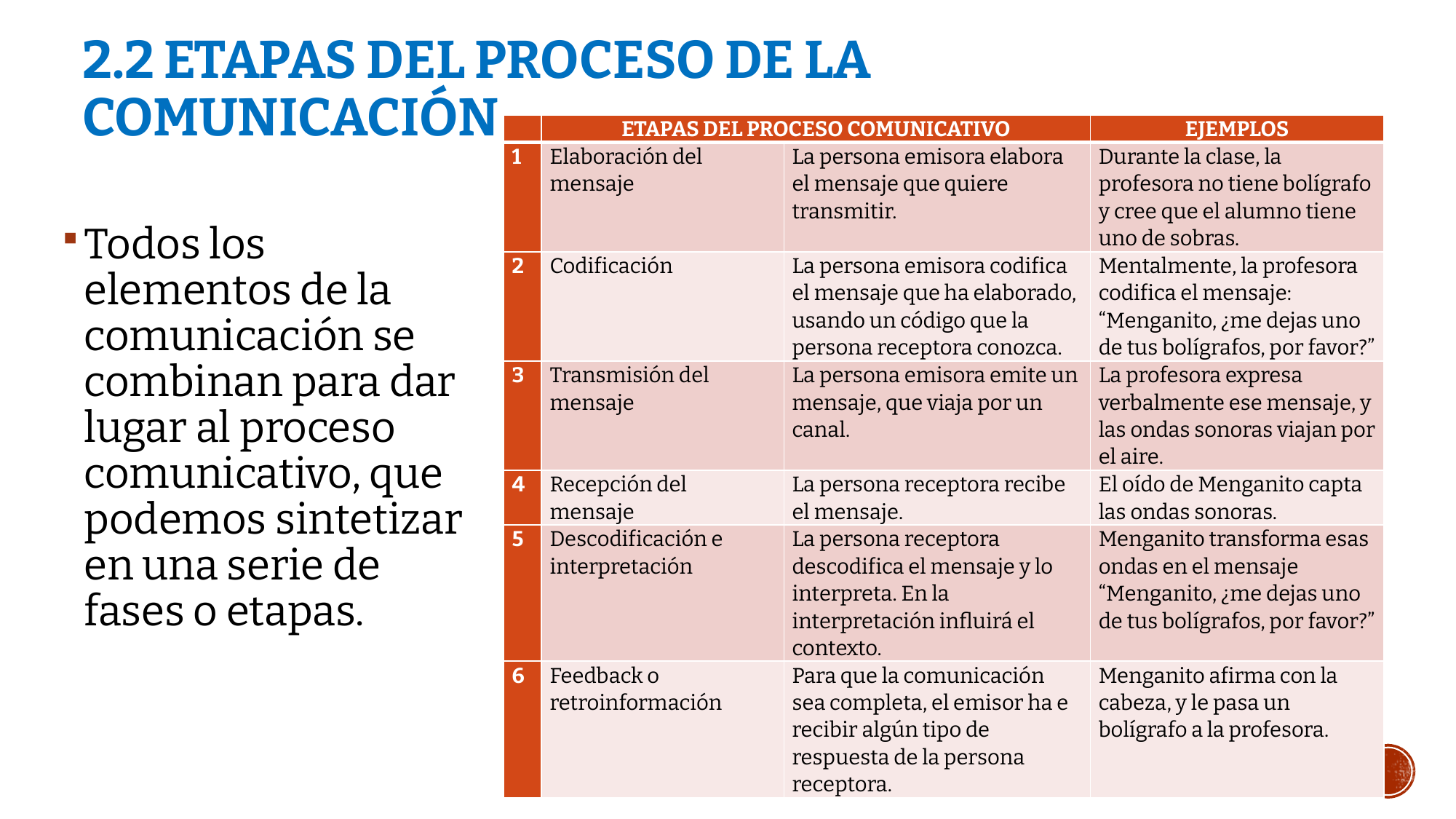

# 2.2 ETAPAS DEL PROCESO DE LA COMUNICACIÓN
|  | ETAPAS DEL PROCESO COMUNICATIVO |  | EJEMPLOS |
| --- | --- | --- | --- |
| 1 | Elaboración del mensaje | La persona emisora elabora el mensaje que quiere transmitir. | Durante la clase, la profesora no tiene bolígrafo y cree que el alumno tiene uno de sobras. |
| 2 | Codificación | La persona emisora codifica el mensaje que ha elaborado, usando un código que la persona receptora conozca. | Mentalmente, la profesora codifica el mensaje: “Menganito, ¿me dejas uno de tus bolígrafos, por favor?” |
| 3 | Transmisión del mensaje | La persona emisora emite un mensaje, que viaja por un canal. | La profesora expresa verbalmente ese mensaje, y las ondas sonoras viajan por el aire. |
| 4 | Recepción del mensaje | La persona receptora recibe el mensaje. | El oído de Menganito capta las ondas sonoras. |
| 5 | Descodificación e interpretación | La persona receptora descodifica el mensaje y lo interpreta. En la interpretación influirá el contexto. | Menganito transforma esas ondas en el mensaje “Menganito, ¿me dejas uno de tus bolígrafos, por favor?” |
| 6 | Feedback o retroinformación | Para que la comunicación sea completa, el emisor ha e recibir algún tipo de respuesta de la persona receptora. | Menganito afirma con la cabeza, y le pasa un bolígrafo a la profesora. |
Todos los elementos de la comunicación se combinan para dar lugar al proceso comunicativo, que podemos sintetizar en una serie de fases o etapas.